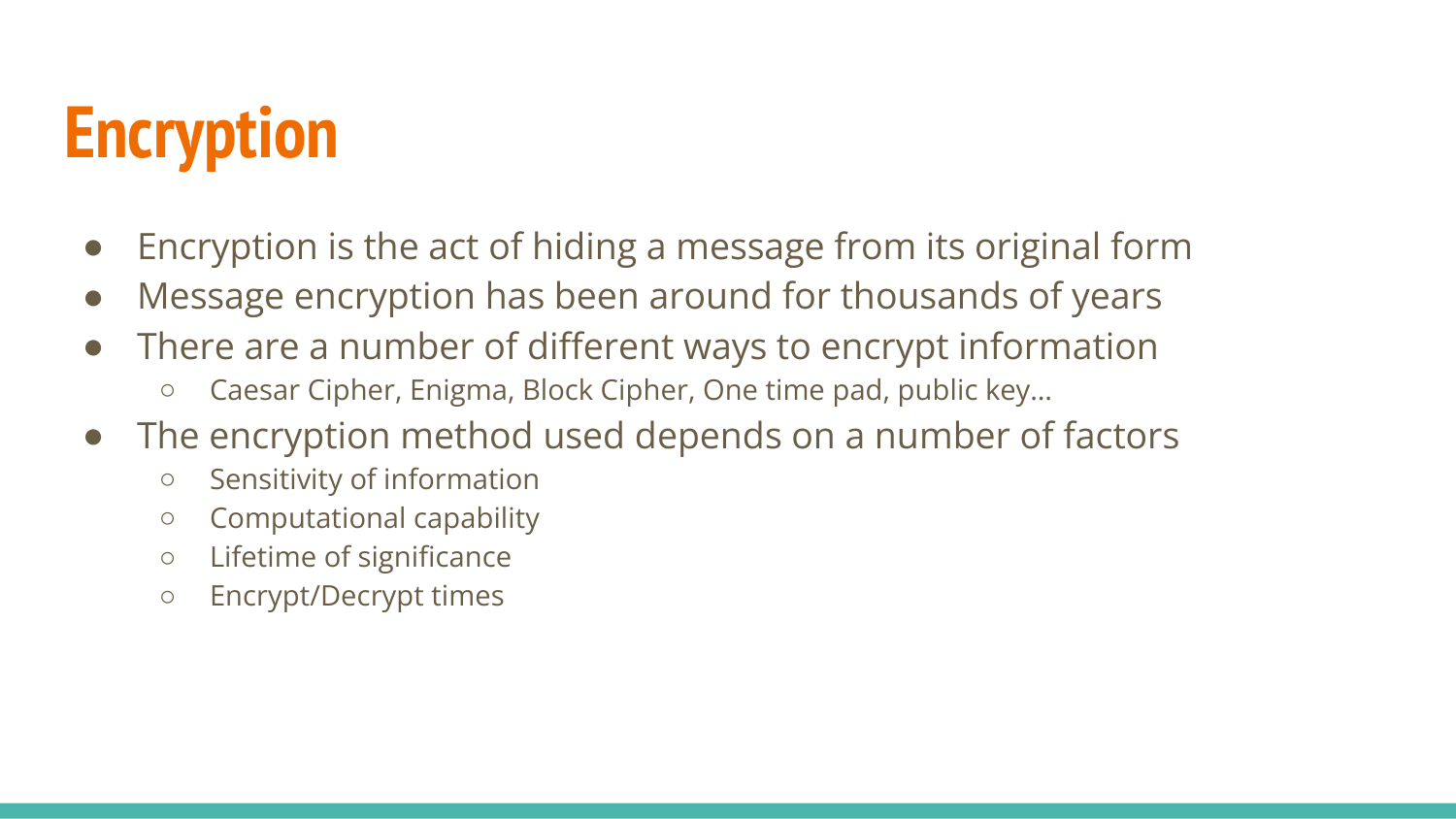

# Encryption
Encryption is the act of hiding a message from its original form
Message encryption has been around for thousands of years
There are a number of different ways to encrypt information
Caesar Cipher, Enigma, Block Cipher, One time pad, public key…
The encryption method used depends on a number of factors
Sensitivity of information
Computational capability
Lifetime of significance
Encrypt/Decrypt times